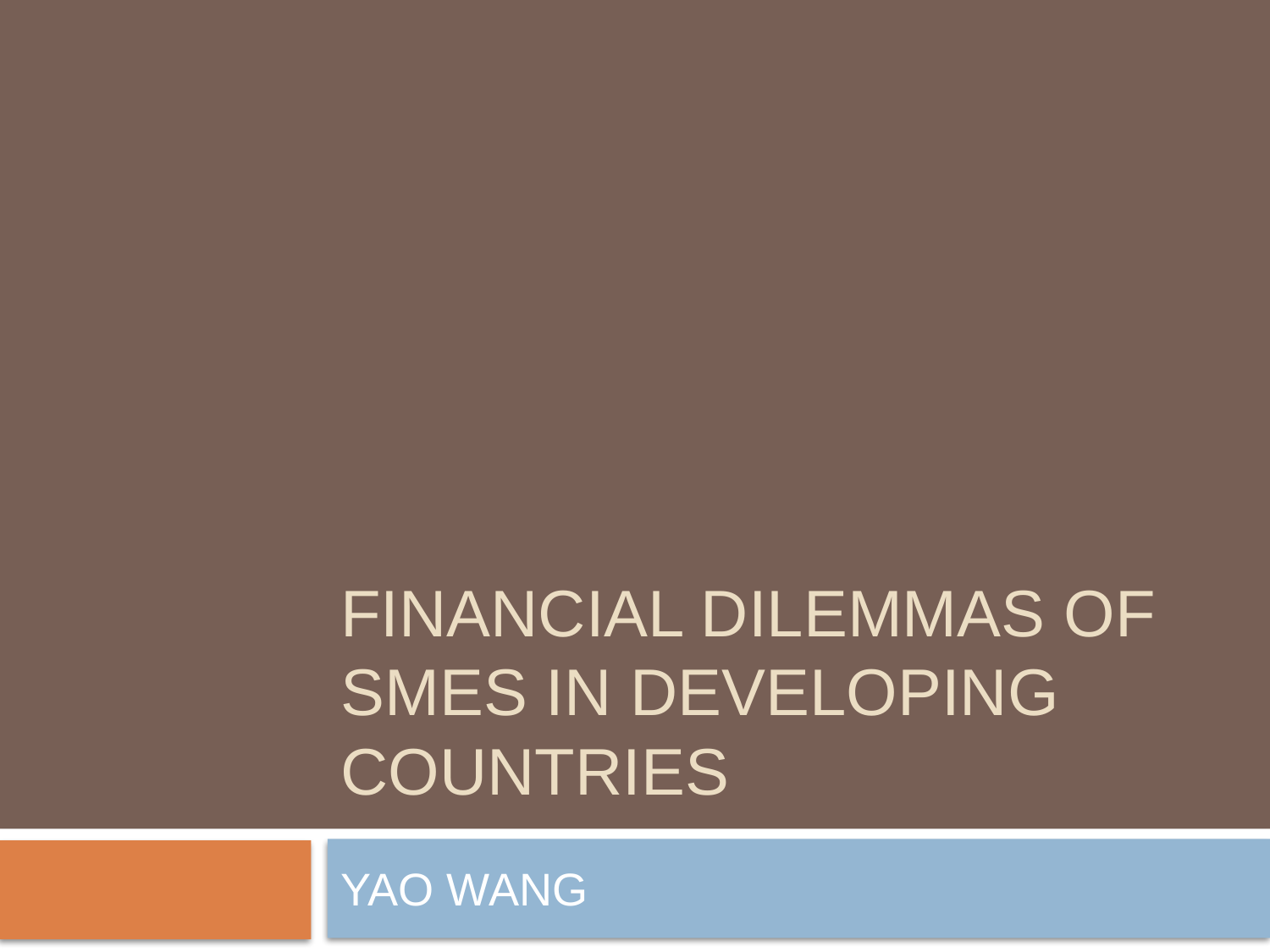

# Financial dilemmas of SMEs in developing countries
YAO WANG